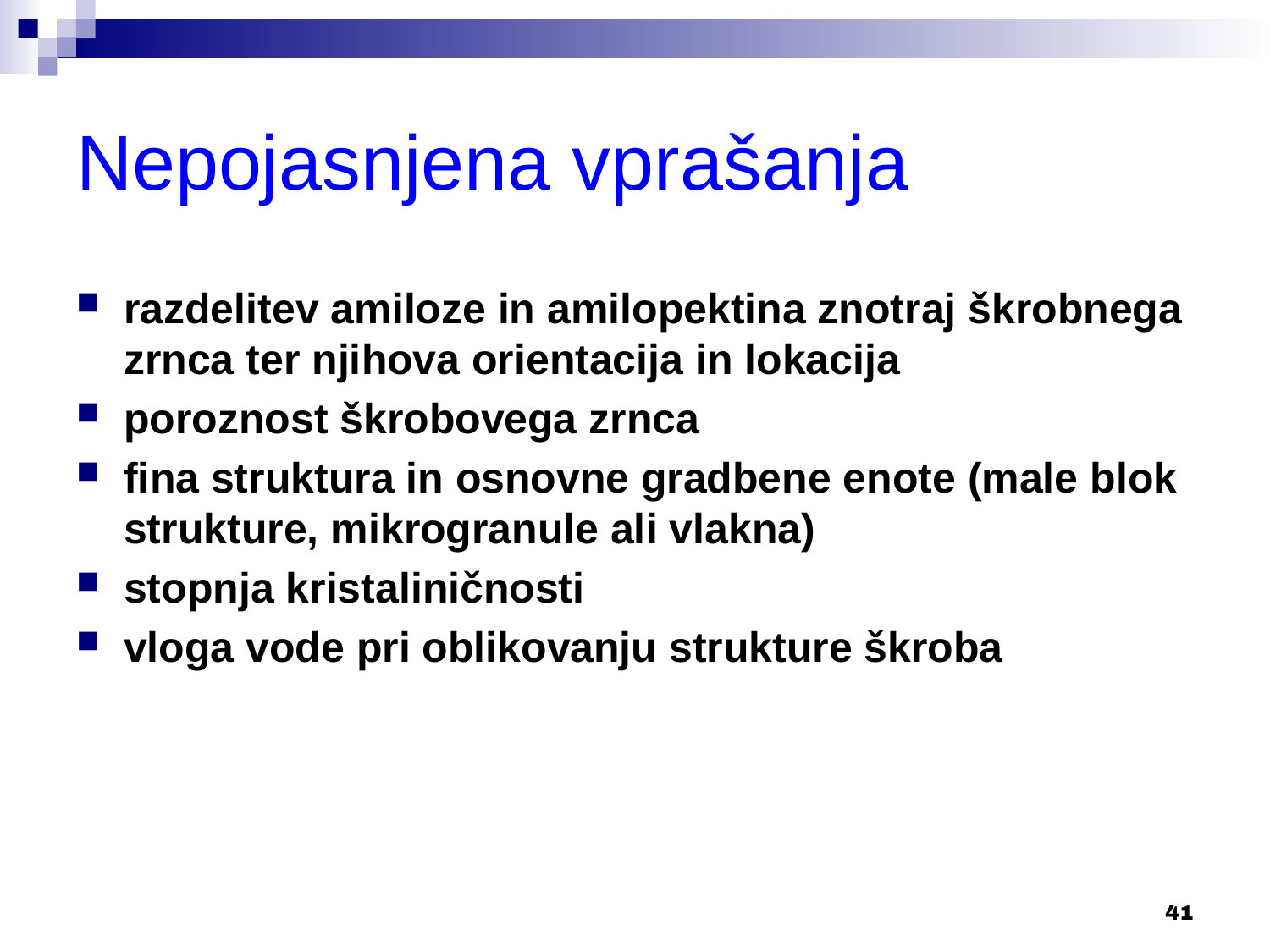

# Nepojasnjena vprašanja
razdelitev amiloze in amilopektina znotraj škrobnega zrnca ter njihova orientacija in lokacija
poroznost škrobovega zrnca
fina struktura in osnovne gradbene enote (male blok strukture, mikrogranule ali vlakna)
stopnja kristaliničnosti
vloga vode pri oblikovanju strukture škroba
41